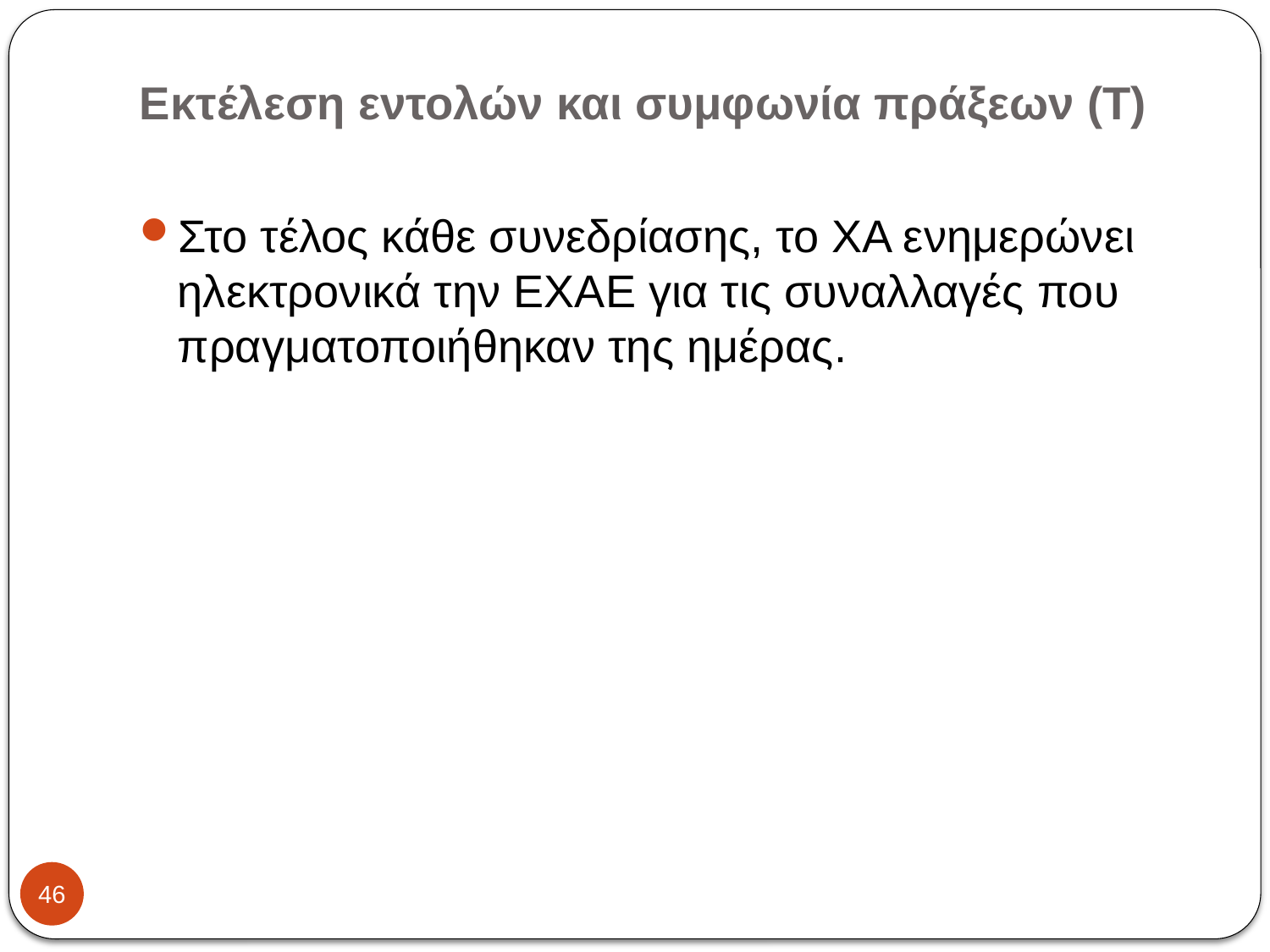

# Εκτέλεση εντολών και συμφωνία πράξεων (Τ)
Στο τέλος κάθε συνεδρίασης, το ΧΑ ενημερώνει ηλεκτρονικά την ΕΧΑΕ για τις συναλλαγές που πραγματοποιήθηκαν της ημέρας.

46